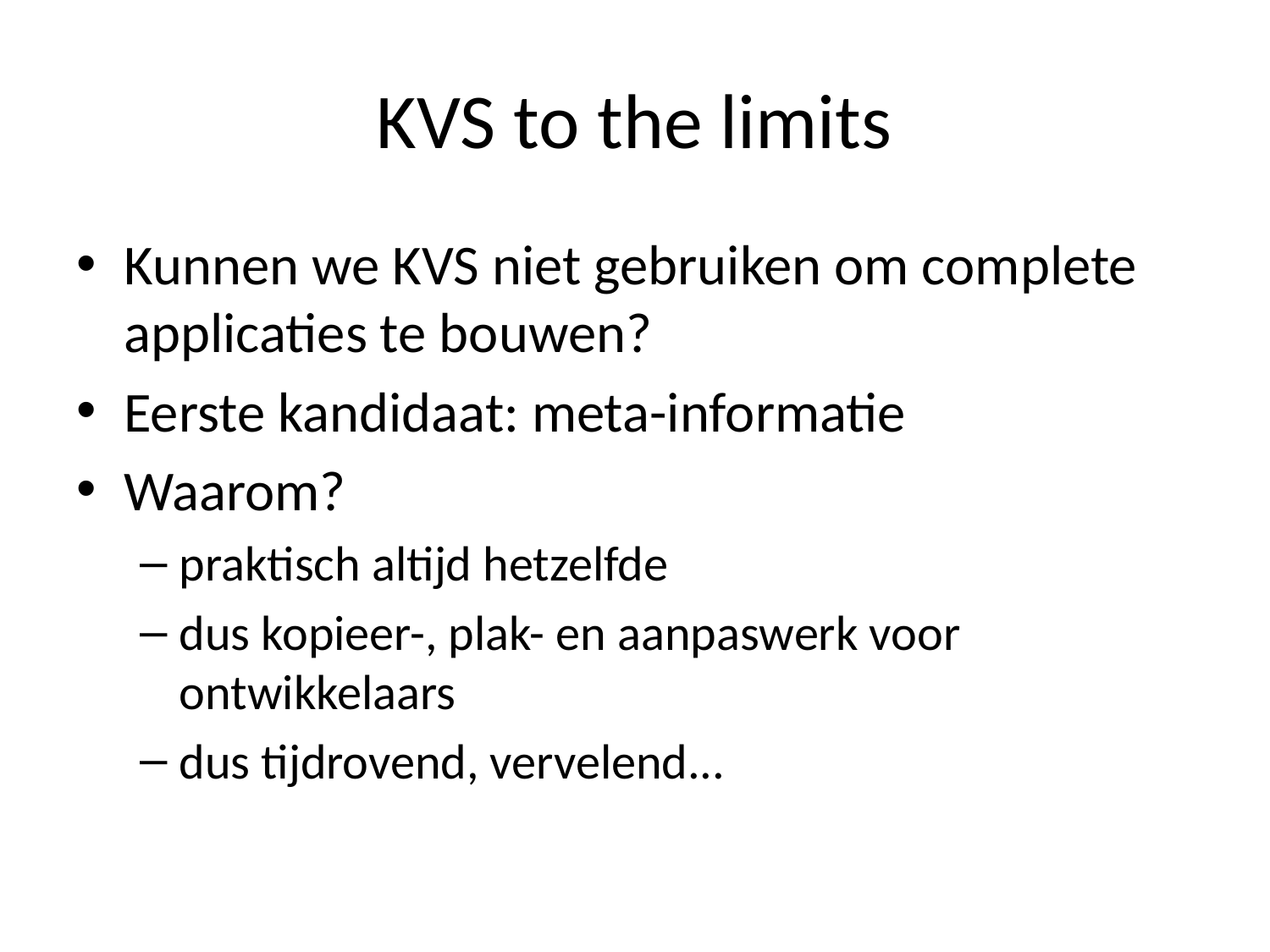

# KVS to the limits
Kunnen we KVS niet gebruiken om complete applicaties te bouwen?
Eerste kandidaat: meta-informatie
Waarom?
praktisch altijd hetzelfde
dus kopieer-, plak- en aanpaswerk voor ontwikkelaars
dus tijdrovend, vervelend...